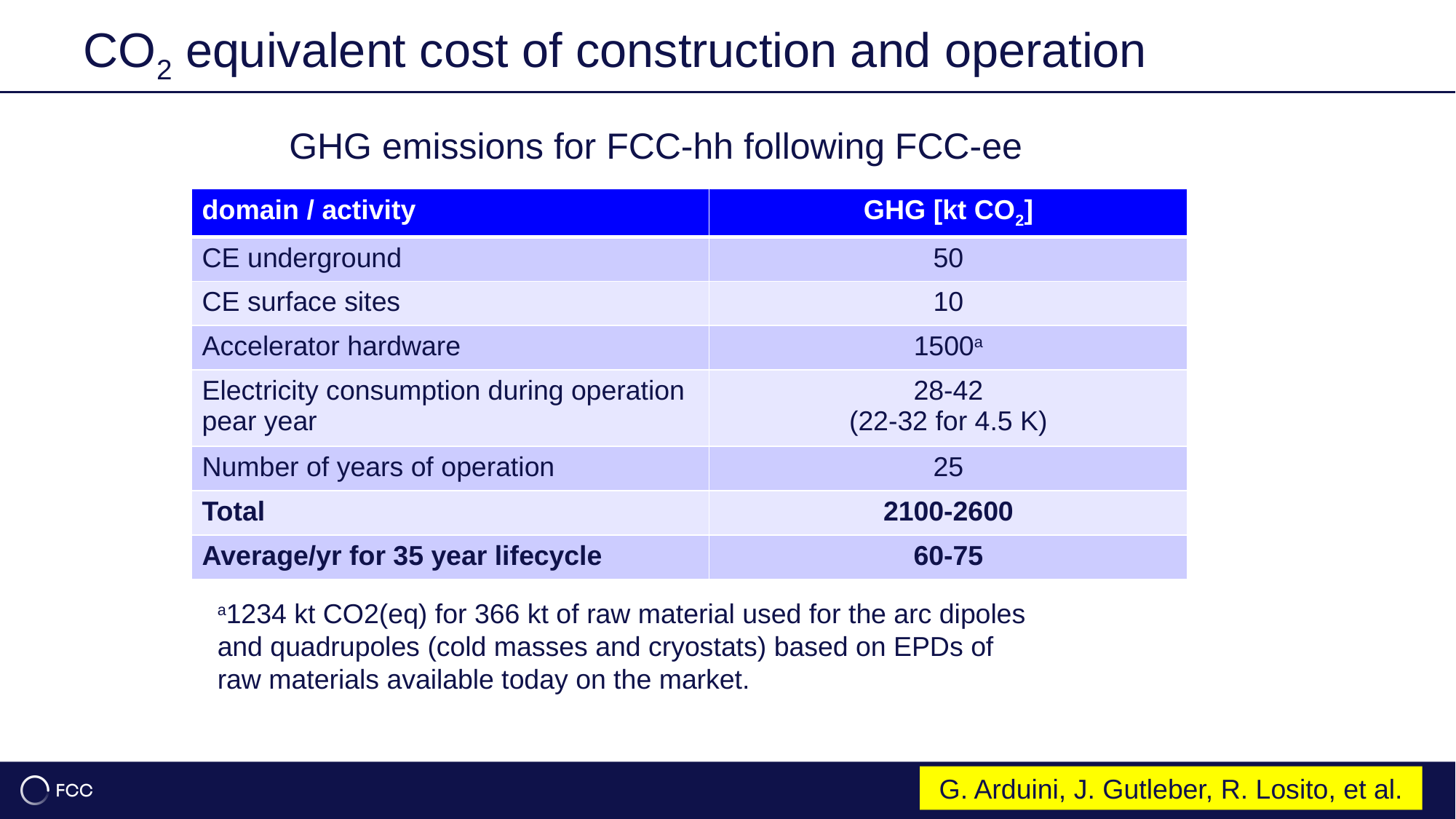

CO2 equivalent cost of construction and operation
21
GHG emissions for FCC-hh following FCC-ee
| domain / activity | GHG [kt CO2] |
| --- | --- |
| CE underground | 50 |
| CE surface sites | 10 |
| Accelerator hardware | 1500a |
| Electricity consumption during operation pear year | 28-42 (22-32 for 4.5 K) |
| Number of years of operation | 25 |
| Total | 2100-2600 |
| Average/yr for 35 year lifecycle | 60-75 |
a1234 kt CO2(eq) for 366 kt of raw material used for the arc dipoles and quadrupoles (cold masses and cryostats) based on EPDs of raw materials available today on the market.
G. Arduini, J. Gutleber, R. Losito, et al.